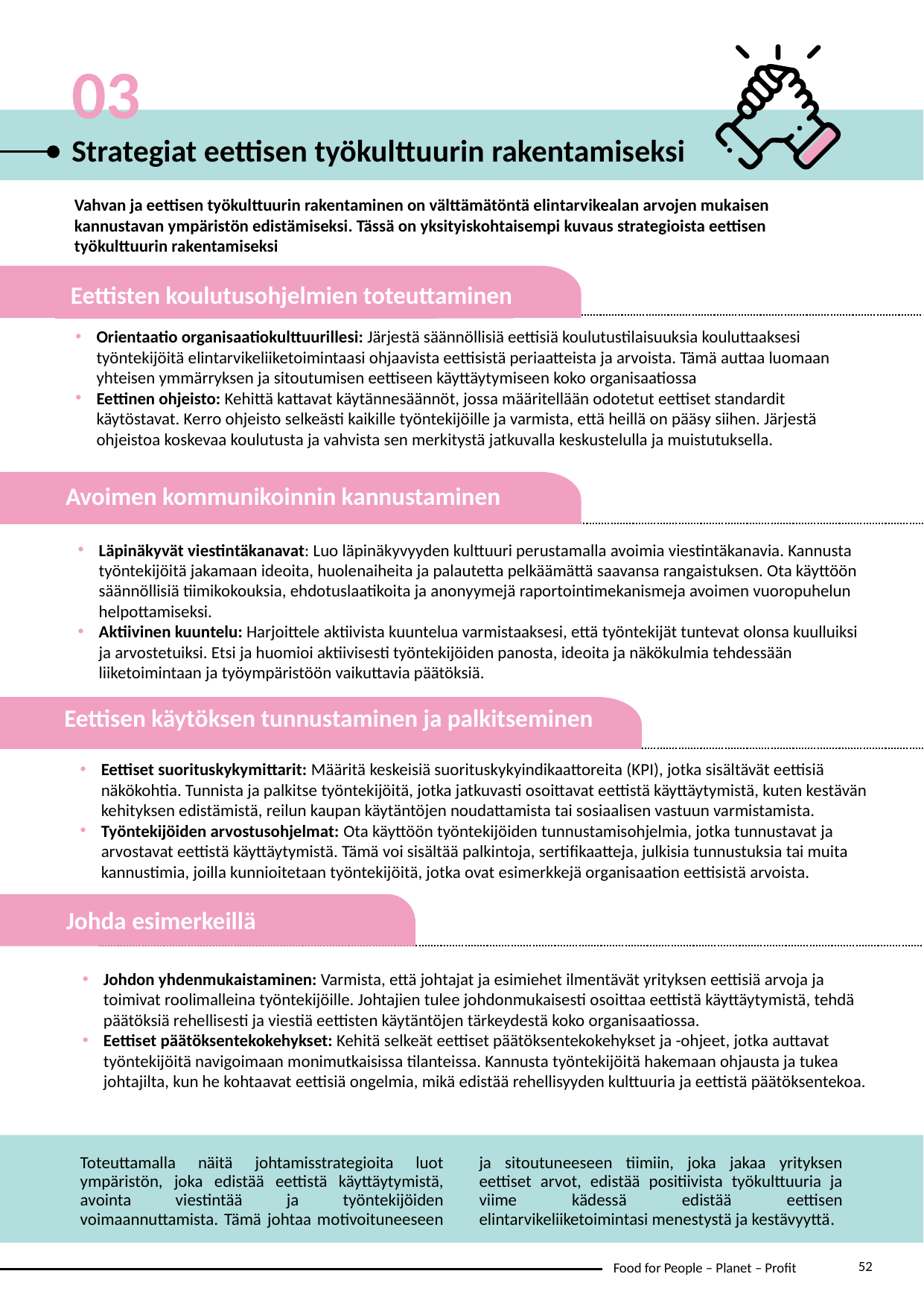

03

Strategiat eettisen työkulttuurin rakentamiseksi

Vahvan ja eettisen työkulttuurin rakentaminen on välttämätöntä elintarvikealan arvojen mukaisen kannustavan ympäristön edistämiseksi. Tässä on yksityiskohtaisempi kuvaus strategioista eettisen työkulttuurin rakentamiseksi

Orientaatio organisaatiokulttuurillesi: Järjestä säännöllisiä eettisiä koulutustilaisuuksia kouluttaaksesi työntekijöitä elintarvikeliiketoimintaasi ohjaavista eettisistä periaatteista ja arvoista. Tämä auttaa luomaan yhteisen ymmärryksen ja sitoutumisen eettiseen käyttäytymiseen koko organisaatiossa
Eettinen ohjeisto: Kehittä kattavat käytännesäännöt, jossa määritellään odotetut eettiset standardit käytöstavat. Kerro ohjeisto selkeästi kaikille työntekijöille ja varmista, että heillä on pääsy siihen. Järjestä ohjeistoa koskevaa koulutusta ja vahvista sen merkitystä jatkuvalla keskustelulla ja muistutuksella.

Eettisten koulutusohjelmien toteuttaminen

Läpinäkyvät viestintäkanavat: Luo läpinäkyvyyden kulttuuri perustamalla avoimia viestintäkanavia. Kannusta työntekijöitä jakamaan ideoita, huolenaiheita ja palautetta pelkäämättä saavansa rangaistuksen. Ota käyttöön säännöllisiä tiimikokouksia, ehdotuslaatikoita ja anonyymejä raportointimekanismeja avoimen vuoropuhelun helpottamiseksi.
Aktiivinen kuuntelu: Harjoittele aktiivista kuuntelua varmistaaksesi, että työntekijät tuntevat olonsa kuulluiksi ja arvostetuiksi. Etsi ja huomioi aktiivisesti työntekijöiden panosta, ideoita ja näkökulmia tehdessään liiketoimintaan ja työympäristöön vaikuttavia päätöksiä.

Avoimen kommunikoinnin kannustaminen

Eettiset suorituskykymittarit: Määritä keskeisiä suorituskykyindikaattoreita (KPI), jotka sisältävät eettisiä näkökohtia. Tunnista ja palkitse työntekijöitä, jotka jatkuvasti osoittavat eettistä käyttäytymistä, kuten kestävän kehityksen edistämistä, reilun kaupan käytäntöjen noudattamista tai sosiaalisen vastuun varmistamista.
Työntekijöiden arvostusohjelmat: Ota käyttöön työntekijöiden tunnustamisohjelmia, jotka tunnustavat ja arvostavat eettistä käyttäytymistä. Tämä voi sisältää palkintoja, sertifikaatteja, julkisia tunnustuksia tai muita kannustimia, joilla kunnioitetaan työntekijöitä, jotka ovat esimerkkejä organisaation eettisistä arvoista.

Eettisen käytöksen tunnustaminen ja palkitseminen

Johdon yhdenmukaistaminen: Varmista, että johtajat ja esimiehet ilmentävät yrityksen eettisiä arvoja ja toimivat roolimalleina työntekijöille. Johtajien tulee johdonmukaisesti osoittaa eettistä käyttäytymistä, tehdä päätöksiä rehellisesti ja viestiä eettisten käytäntöjen tärkeydestä koko organisaatiossa.
Eettiset päätöksentekokehykset: Kehitä selkeät eettiset päätöksentekokehykset ja -ohjeet, jotka auttavat työntekijöitä navigoimaan monimutkaisissa tilanteissa. Kannusta työntekijöitä hakemaan ohjausta ja tukea johtajilta, kun he kohtaavat eettisiä ongelmia, mikä edistää rehellisyyden kulttuuria ja eettistä päätöksentekoa.

Johda esimerkeillä

Toteuttamalla näitä johtamisstrategioita luot ympäristön, joka edistää eettistä käyttäytymistä, avointa viestintää ja työntekijöiden voimaannuttamista. Tämä johtaa motivoituneeseen ja sitoutuneeseen tiimiin, joka jakaa yrityksen eettiset arvot, edistää positiivista työkulttuuria ja viime kädessä edistää eettisen elintarvikeliiketoimintasi menestystä ja kestävyyttä.
52